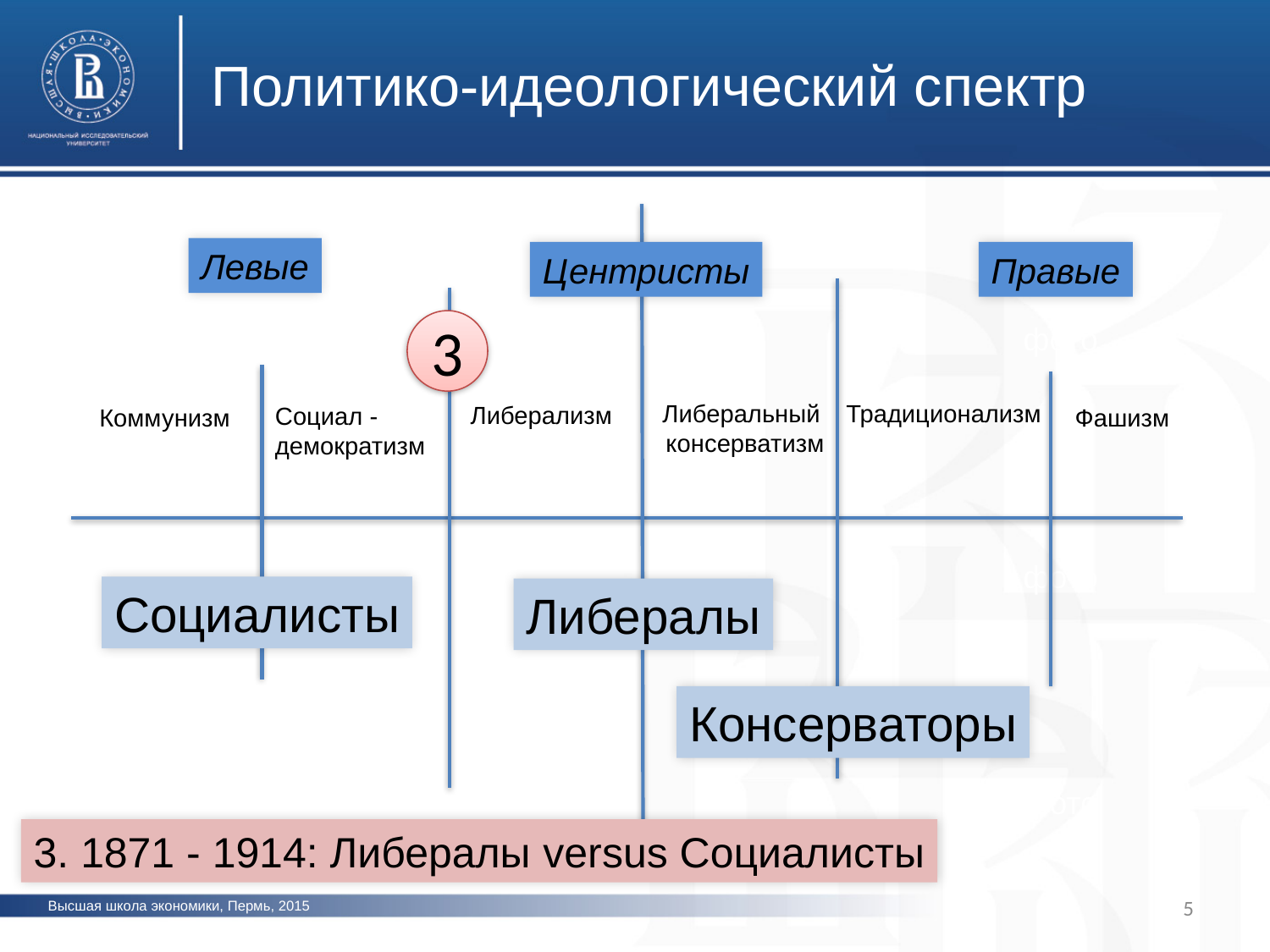

Политико-идеологический спектр

Левые
Правые
Центристы
3
фото
Традиционализм
Либеральный
консерватизм
Либерализм
Социал -
демократизм
Фашизм
Коммунизм
фото
Социалисты
Либералы
Консерваторы
фото
3. 1871 - 1914: Либералы versus Социалисты
5
Высшая школа экономики, Пермь, 2015